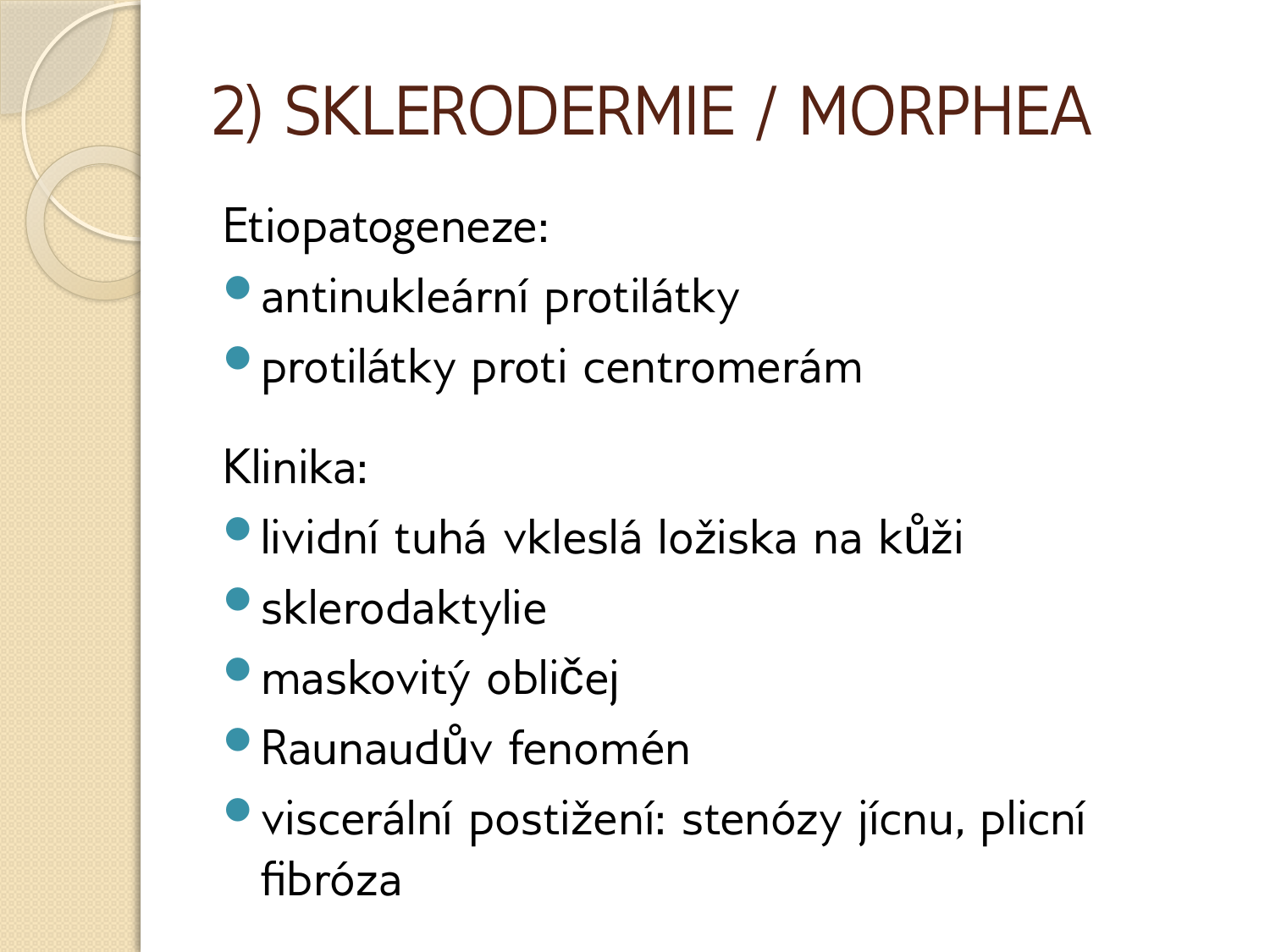

# 2) SKLERODERMIE / MORPHEA
Etiopatogeneze:
antinukleární protilátky
protilátky proti centromerám

Klinika:
lividní tuhá vkleslá ložiska na kůži
sklerodaktylie
maskovitý obličej
Raunaudův fenomén
viscerální postižení: stenózy jícnu, plicní fibróza